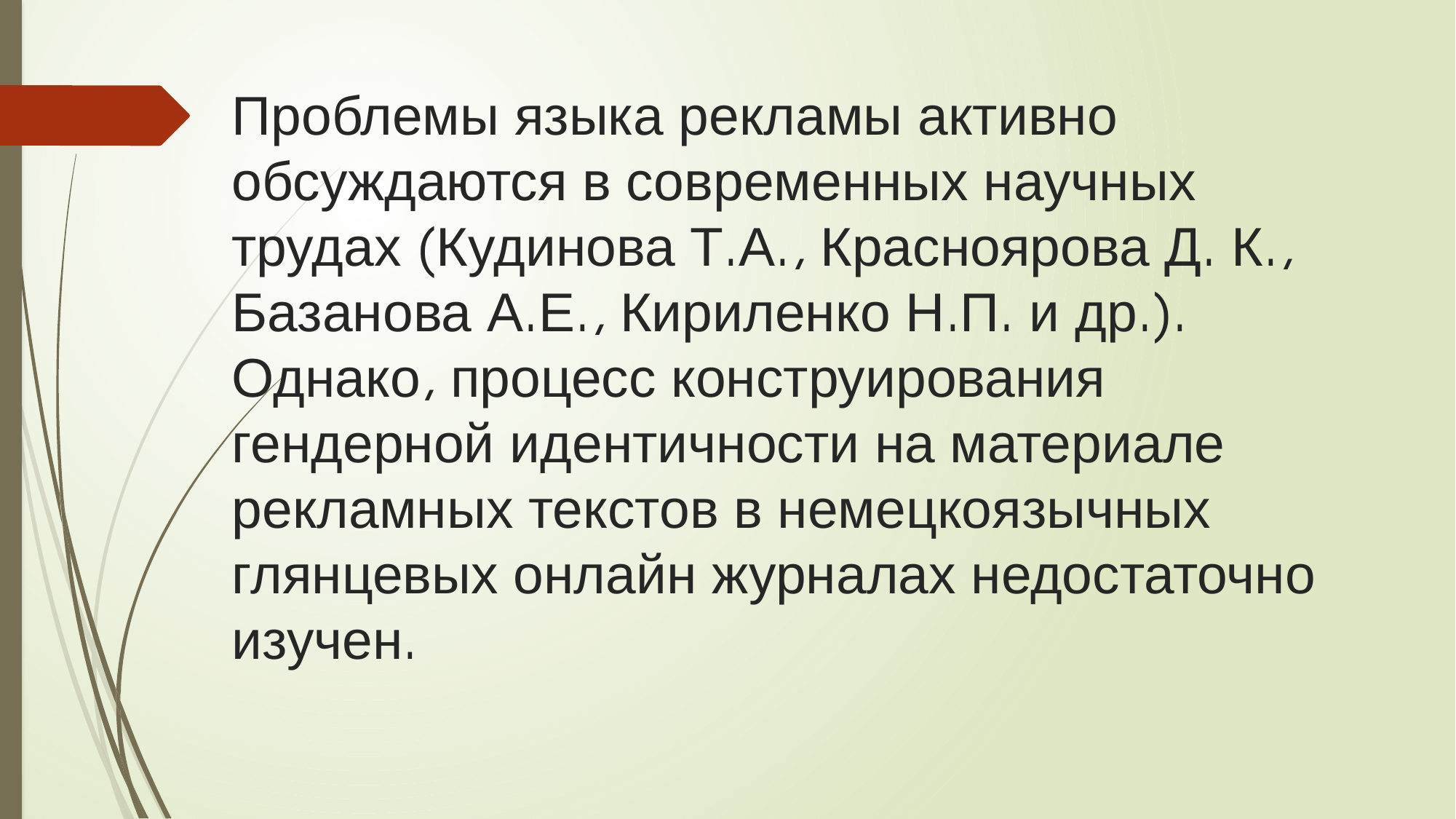

# Проблемы языка рекламы активно обсуждаются в современных научных трудах (Кудинова Т.А., Красноярова Д. К., Базанова А.Е., Кириленко Н.П. и др.). Однако, процесс конструирования гендерной идентичности на материале рекламных текстов в немецкоязычных глянцевых онлайн журналах недостаточно изучен.